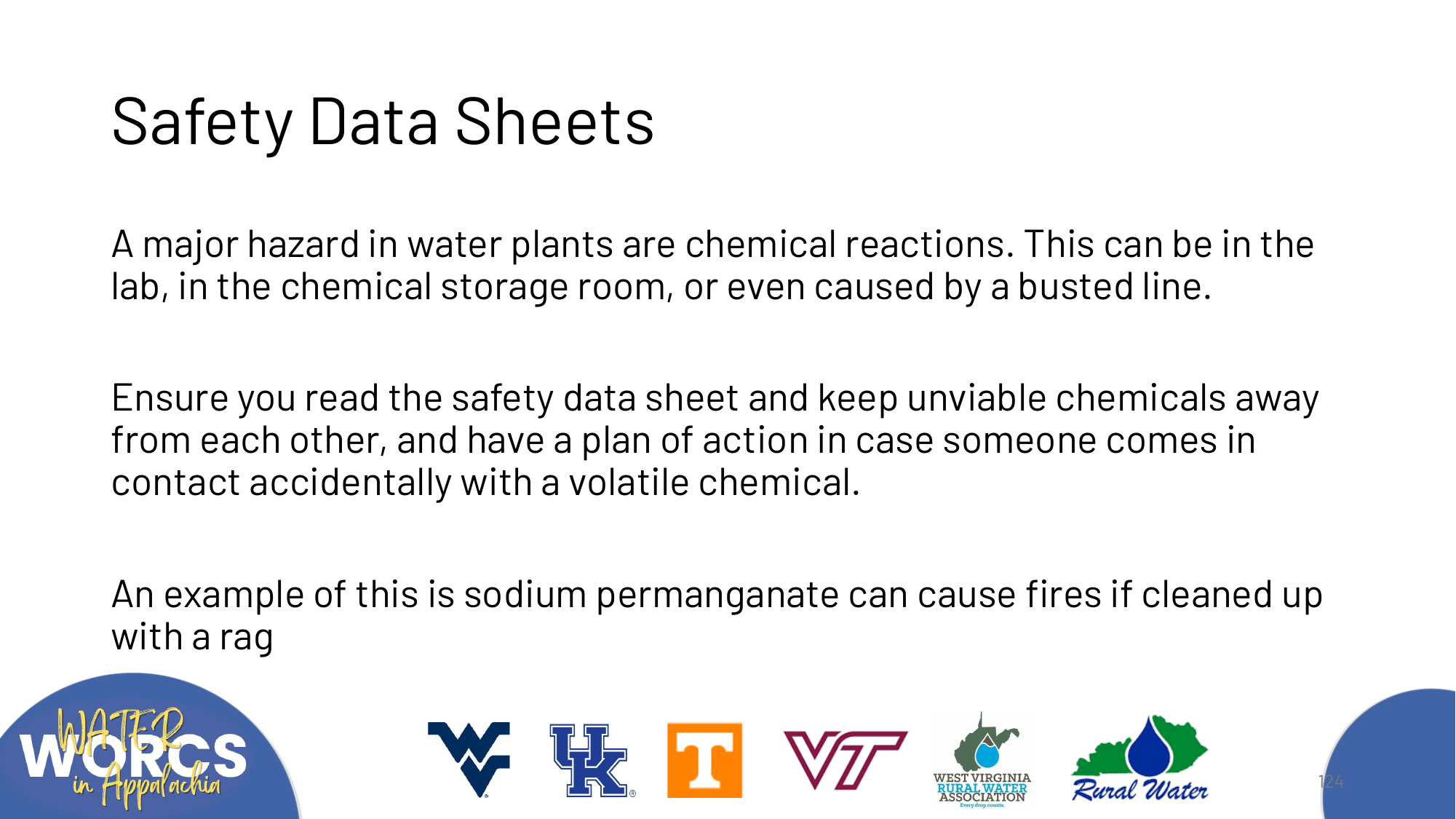

# Safety Data Sheets
A major hazard in water plants are chemical reactions. This can be in the lab, in the chemical storage room, or even caused by a busted line.

Ensure you read the safety data sheet and keep unviable chemicals away from each other, and have a plan of action in case someone comes in contact accidentally with a volatile chemical.

An example of this is sodium permanganate can cause fires if cleaned up with a rag
124